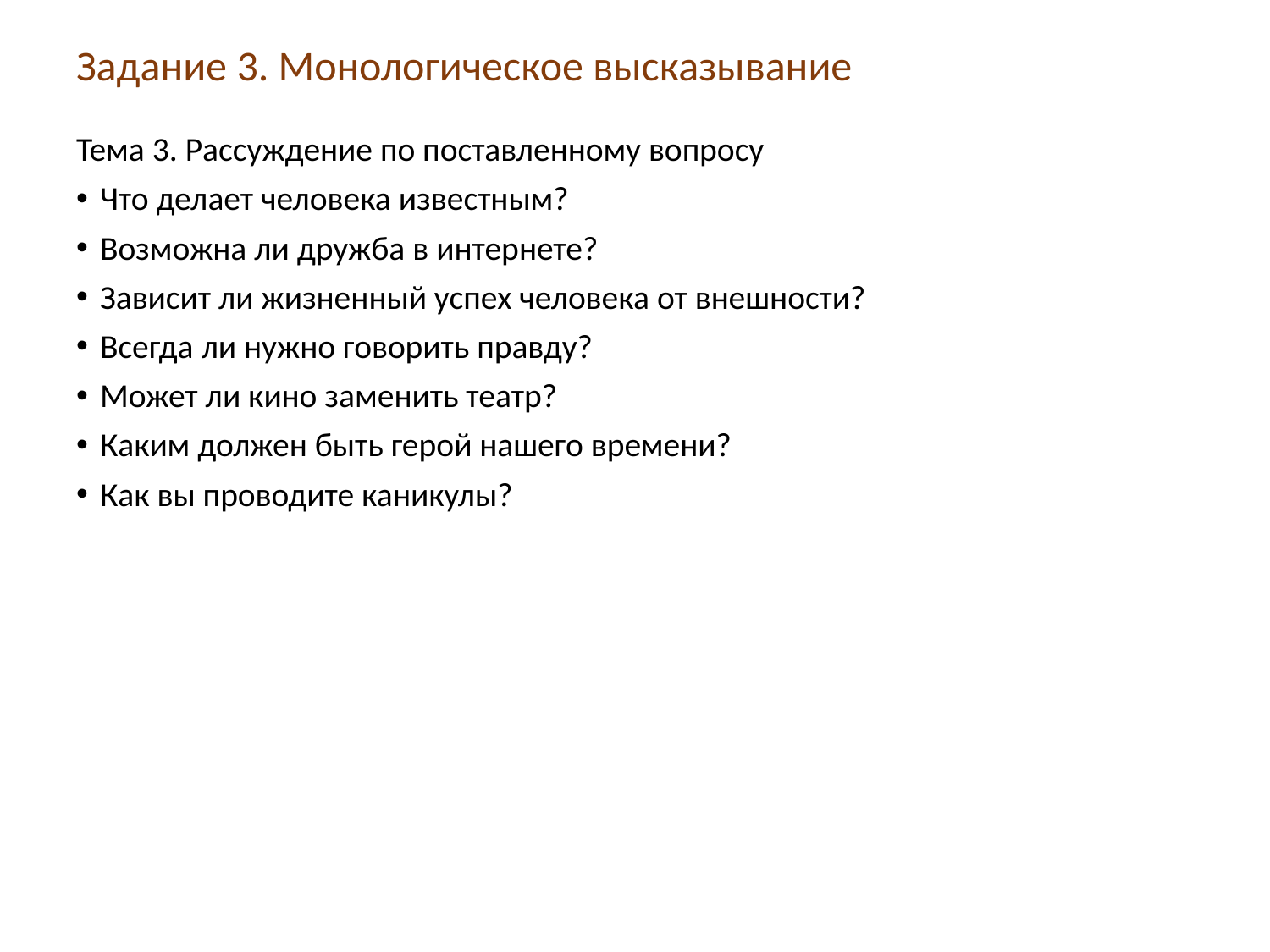

# Задание 3. Монологическое высказывание
Тема 3. Рассуждение по поставленному вопросу
Что делает человека известным?
Возможна ли дружба в интернете?
Зависит ли жизненный успех человека от внешности?
Всегда ли нужно говорить правду?
Может ли кино заменить театр?
Каким должен быть герой нашего времени?
Как вы проводите каникулы?